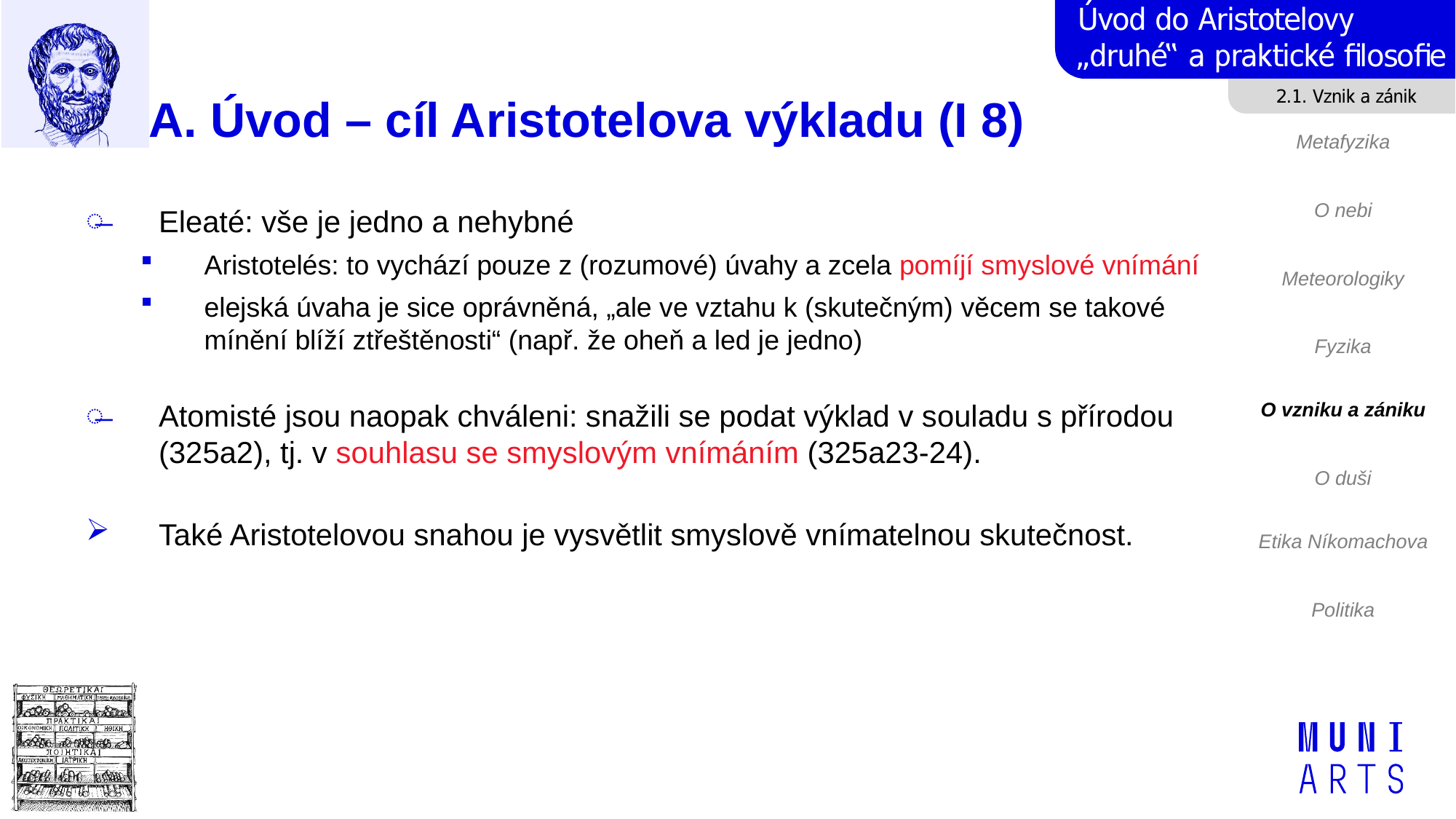

2.1. Vznik a zánik
# A. Úvod – cíl Aristotelova výkladu (I 8)
Metafyzika

O nebi

Meteorologiky

Fyzika

O vzniku a zániku

O duši

Etika Níkomachova

Politika
Eleaté: vše je jedno a nehybné
Aristotelés: to vychází pouze z (rozumové) úvahy a zcela pomíjí smyslové vnímání
elejská úvaha je sice oprávněná, „ale ve vztahu k (skutečným) věcem se takové mínění blíží ztřeštěnosti“ (např. že oheň a led je jedno)
Atomisté jsou naopak chváleni: snažili se podat výklad v souladu s přírodou (325a2), tj. v souhlasu se smyslovým vnímáním (325a23-24).
Také Aristotelovou snahou je vysvětlit smyslově vnímatelnou skutečnost.